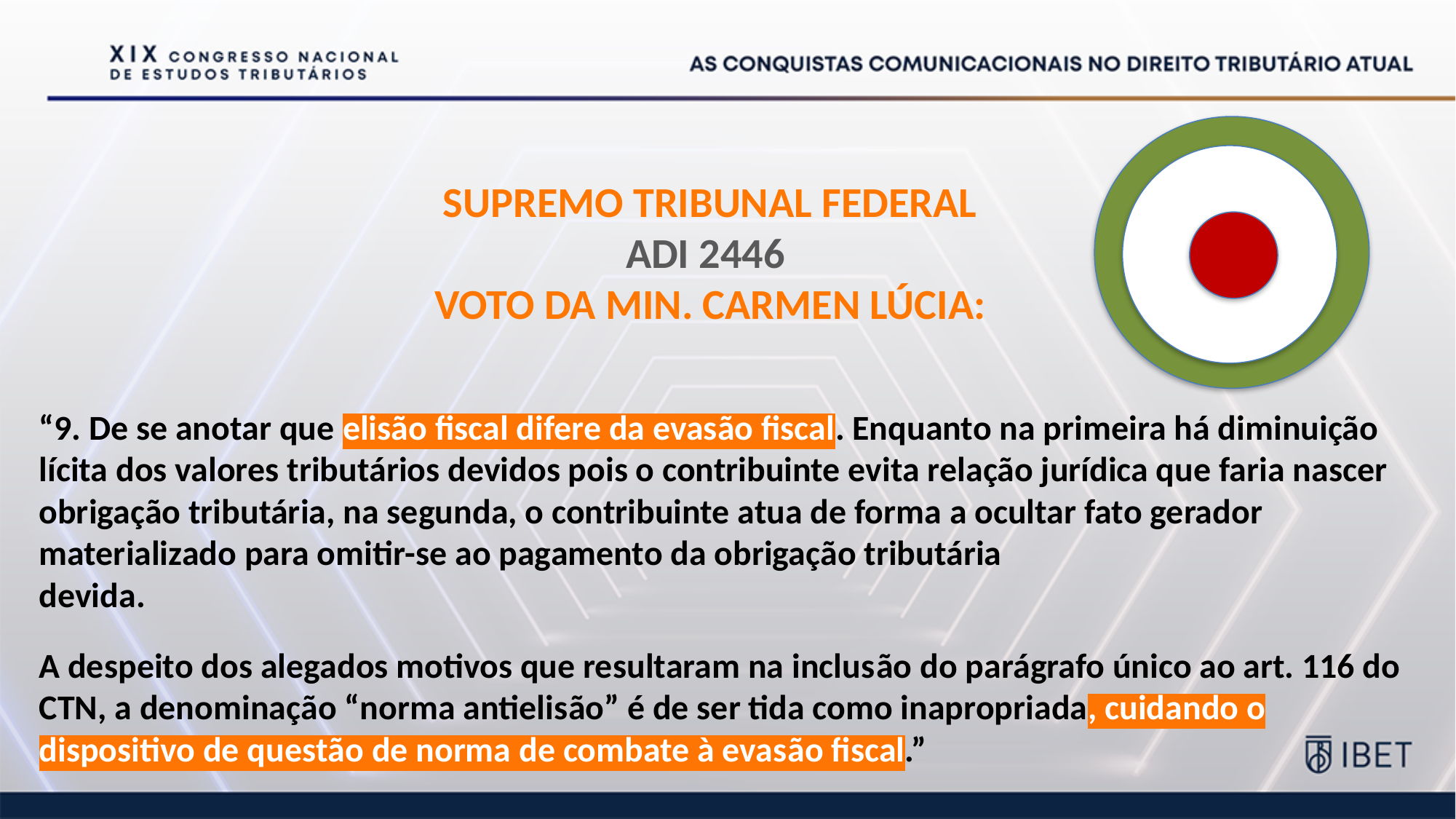

SUPREMO TRIBUNAL FEDERAL
ADI 2446
VOTO DA MIN. CARMEN LÚCIA:

“9. De se anotar que elisão fiscal difere da evasão fiscal. Enquanto na primeira há diminuição lícita dos valores tributários devidos pois o contribuinte evita relação jurídica que faria nascer obrigação tributária, na segunda, o contribuinte atua de forma a ocultar fato gerador
materializado para omitir-se ao pagamento da obrigação tributária
devida.

A despeito dos alegados motivos que resultaram na inclusão do parágrafo único ao art. 116 do CTN, a denominação “norma antielisão” é de ser tida como inapropriada, cuidando o dispositivo de questão de norma de combate à evasão fiscal.”